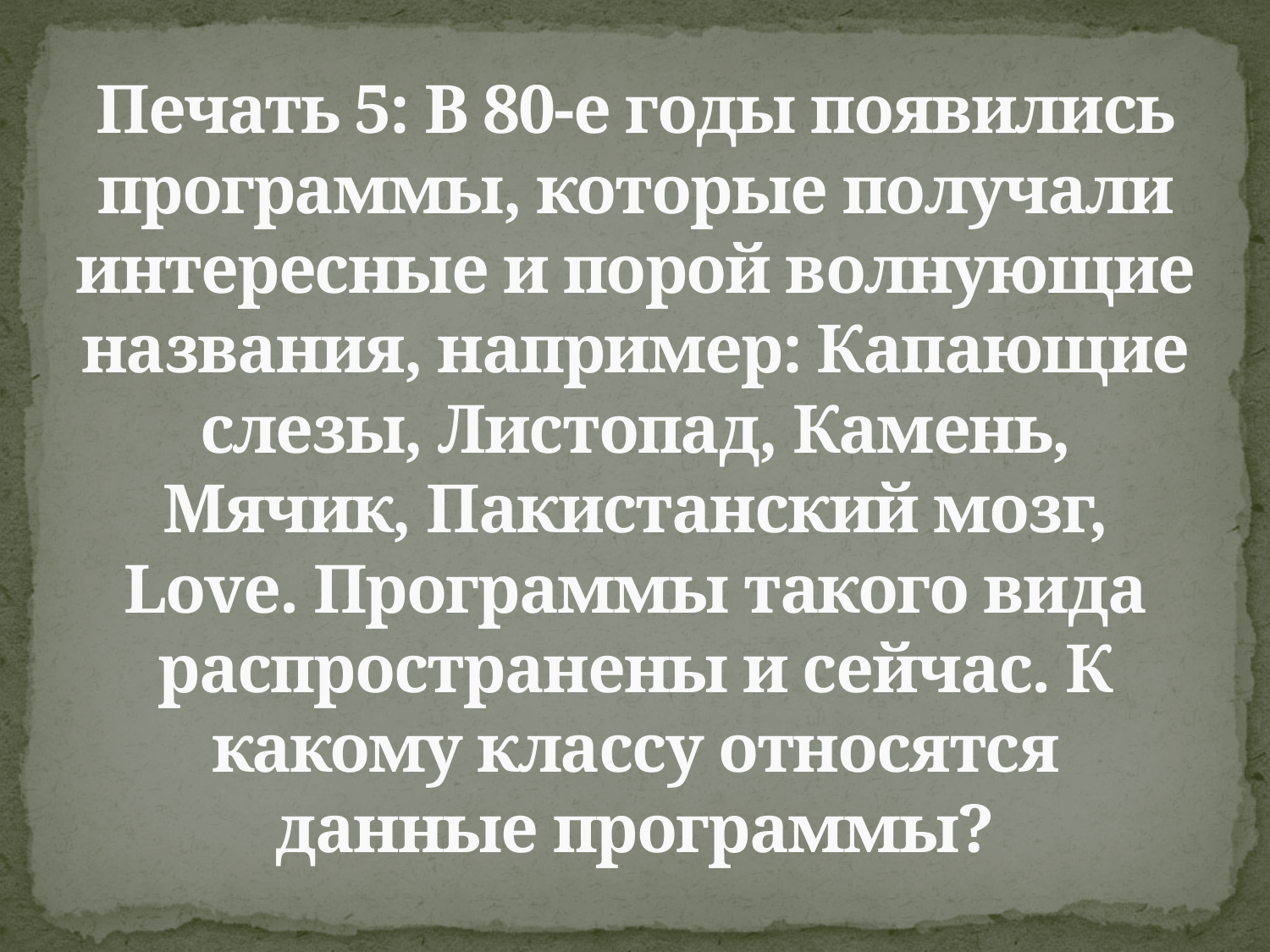

# Печать 5: В 80-е годы появились программы, которые получали интересные и порой волнующие названия, например: Капающие слезы, Листопад, Камень, Мячик, Пакистанский мозг, Love. Программы такого вида распространены и сейчас. К какому классу относятся данные программы?